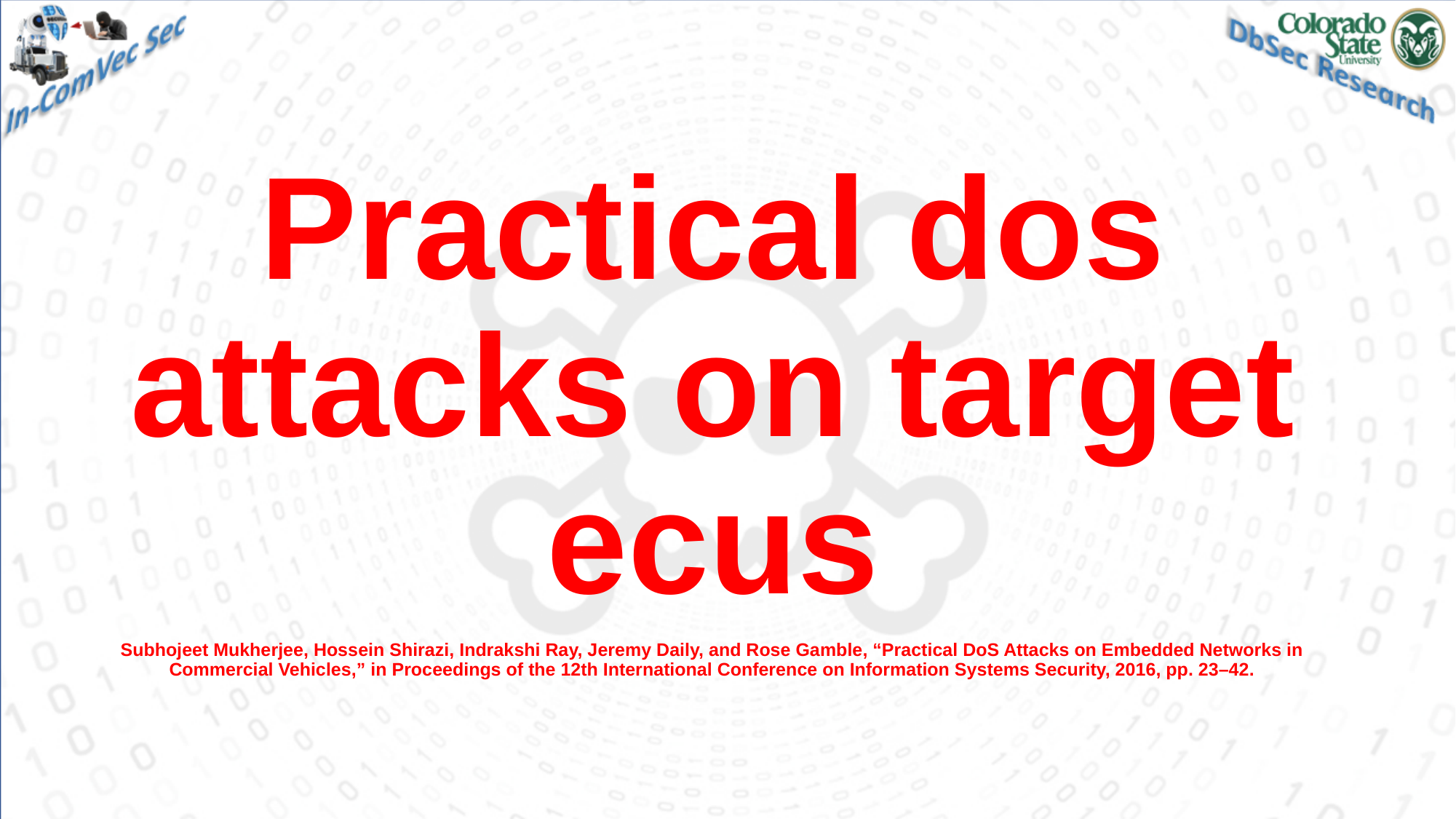

Practical dos attacks on target ecus
Subhojeet Mukherjee, Hossein Shirazi, Indrakshi Ray, Jeremy Daily, and Rose Gamble, “Practical DoS Attacks on Embedded Networks in Commercial Vehicles,” in Proceedings of the 12th International Conference on Information Systems Security, 2016, pp. 23–42.